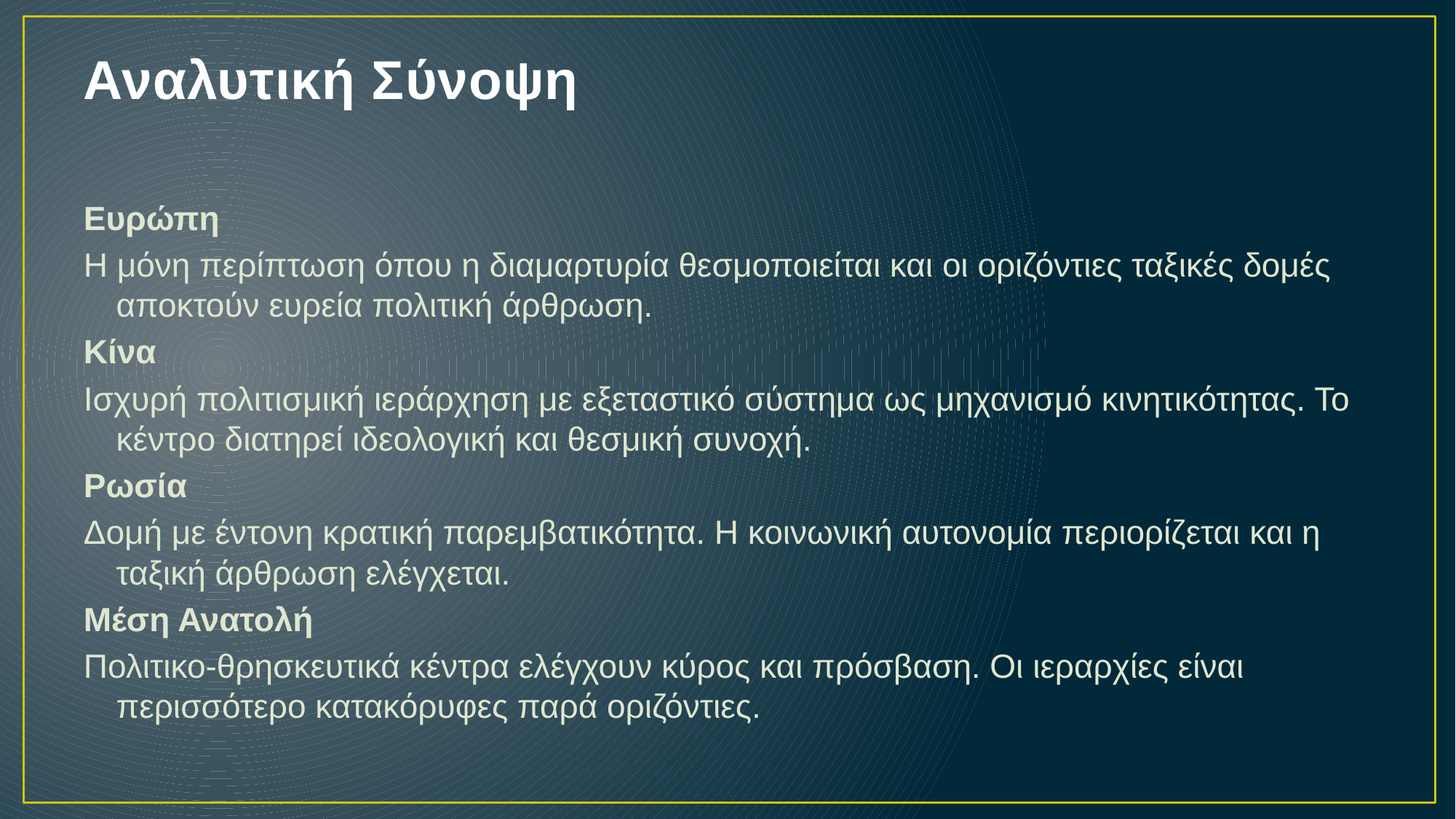

# Αναλυτική Σύνοψη
Ευρώπη
Η μόνη περίπτωση όπου η διαμαρτυρία θεσμοποιείται και οι οριζόντιες ταξικές δομές αποκτούν ευρεία πολιτική άρθρωση.
Κίνα
Ισχυρή πολιτισμική ιεράρχηση με εξεταστικό σύστημα ως μηχανισμό κινητικότητας. Το κέντρο διατηρεί ιδεολογική και θεσμική συνοχή.
Ρωσία
Δομή με έντονη κρατική παρεμβατικότητα. Η κοινωνική αυτονομία περιορίζεται και η ταξική άρθρωση ελέγχεται.
Μέση Ανατολή
Πολιτικο-θρησκευτικά κέντρα ελέγχουν κύρος και πρόσβαση. Οι ιεραρχίες είναι περισσότερο κατακόρυφες παρά οριζόντιες.